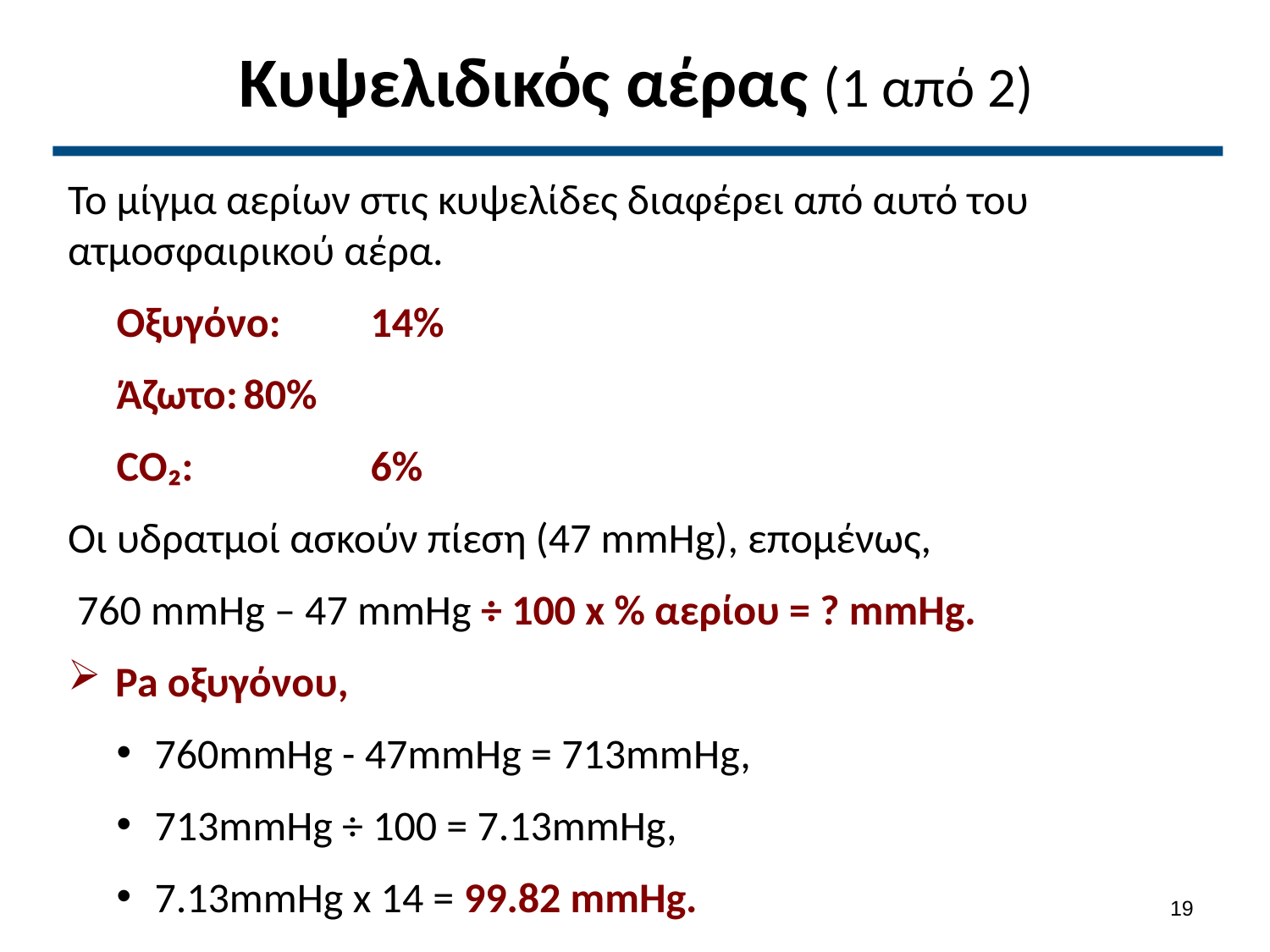

# Κυψελιδικός αέρας (1 από 2)

Το μίγμα αερίων στις κυψελίδες διαφέρει από αυτό του ατμοσφαιρικού αέρα.
Οξυγόνο:	14%
Άζωτο:	80%
CO₂:		6%
Οι υδρατμοί ασκούν πίεση (47 mmHg), επομένως,
 760 mmHg – 47 mmHg ÷ 100 x % αερίου = ? mmHg.
Pa οξυγόνου,
760mmHg - 47mmHg = 713mmHg,
713mmHg ÷ 100 = 7.13mmHg,
7.13mmHg x 14 = 99.82 mmHg.
19